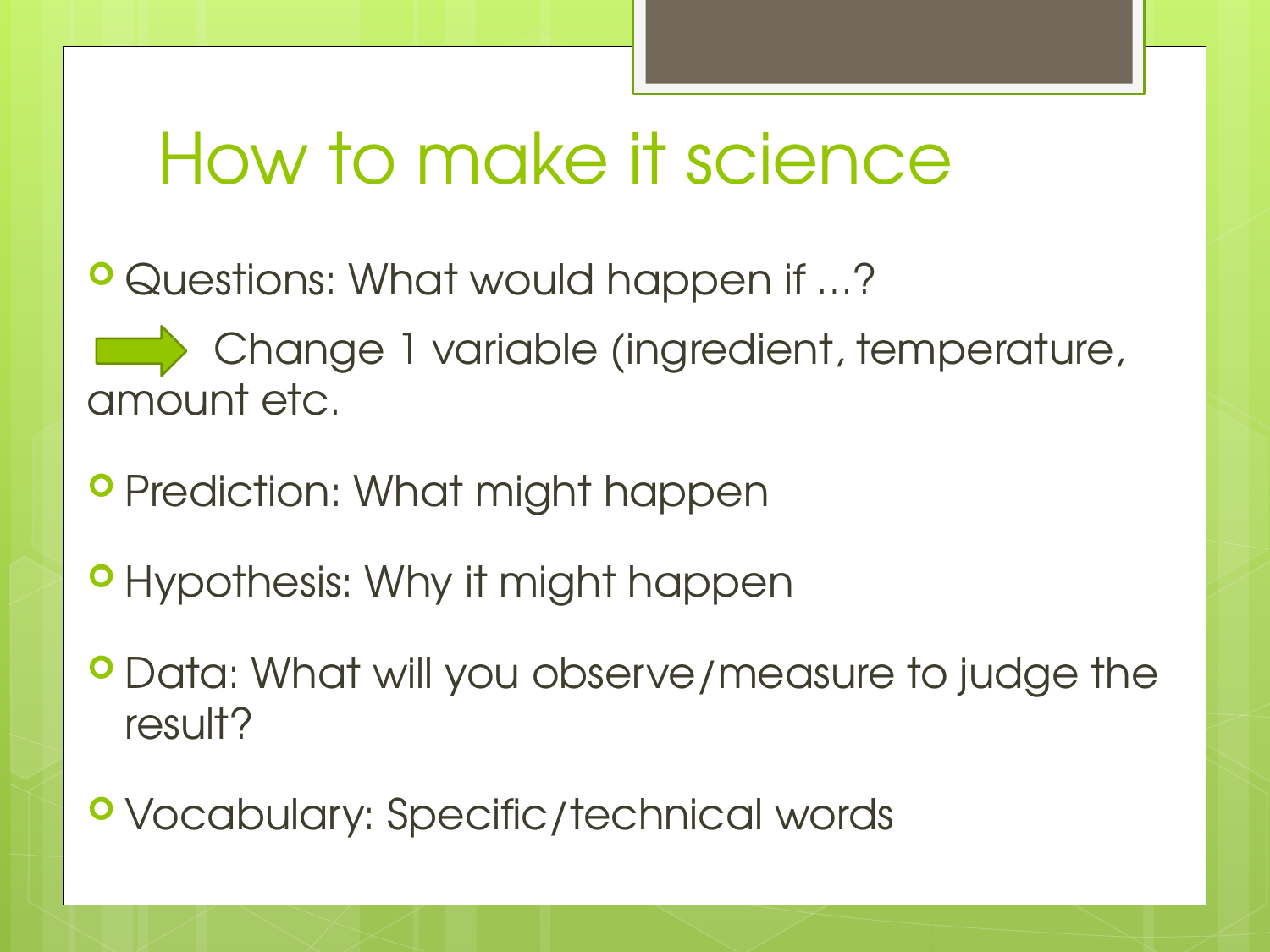

# How to make it science
Questions: What would happen if …?
	Change 1 variable (ingredient, temperature, amount etc.
Prediction: What might happen
Hypothesis: Why it might happen
Data: What will you observe/measure to judge the result?
Vocabulary: Specific/technical words